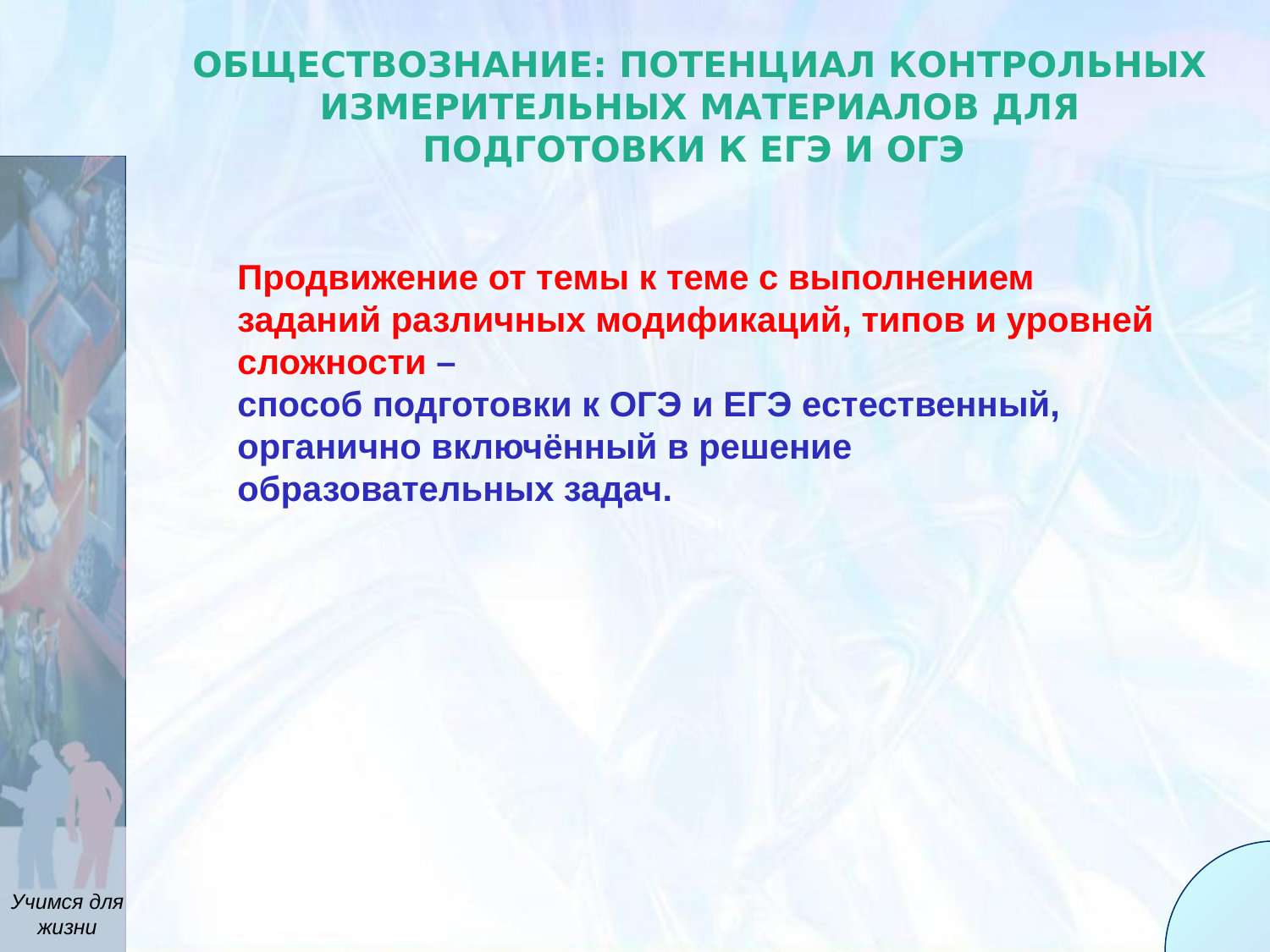

ОБЩЕСТВОЗНАНИЕ: потенциал контрольных измерительных материалов для подготовки к ЕГЭ и ОГЭ

Продвижение от темы к теме с выполнением заданий различных модификаций, типов и уровней сложности –
способ подготовки к ОГЭ и ЕГЭ естественный, органично включённый в решение образовательных задач.